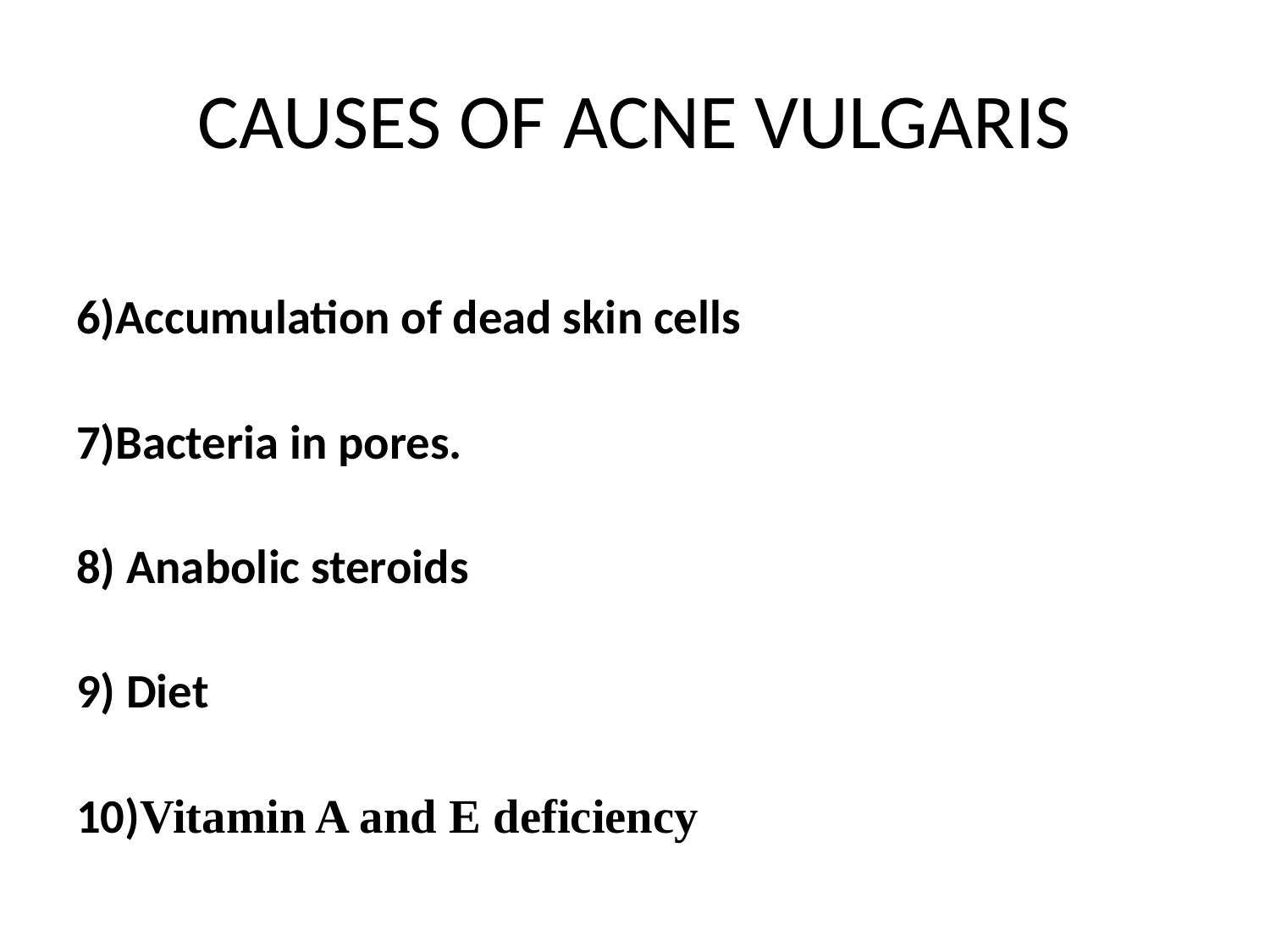

# CAUSES OF ACNE VULGARIS
6)Accumulation of dead skin cells
7)Bacteria in pores.
8) Anabolic steroids
9) Diet
10)Vitamin A and E deficiency